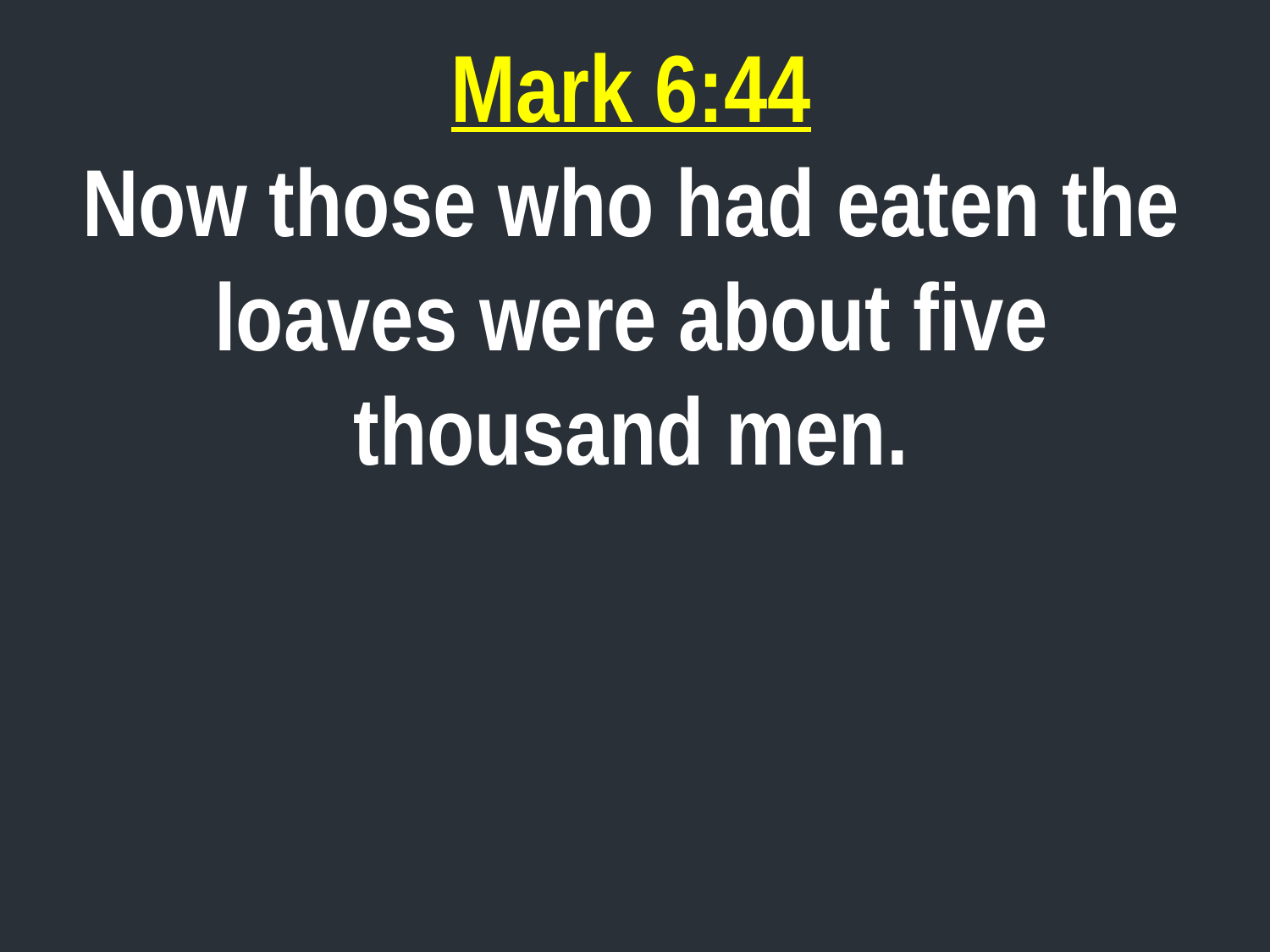

Mark 6:44
Now those who had eaten the loaves were about five thousand men.